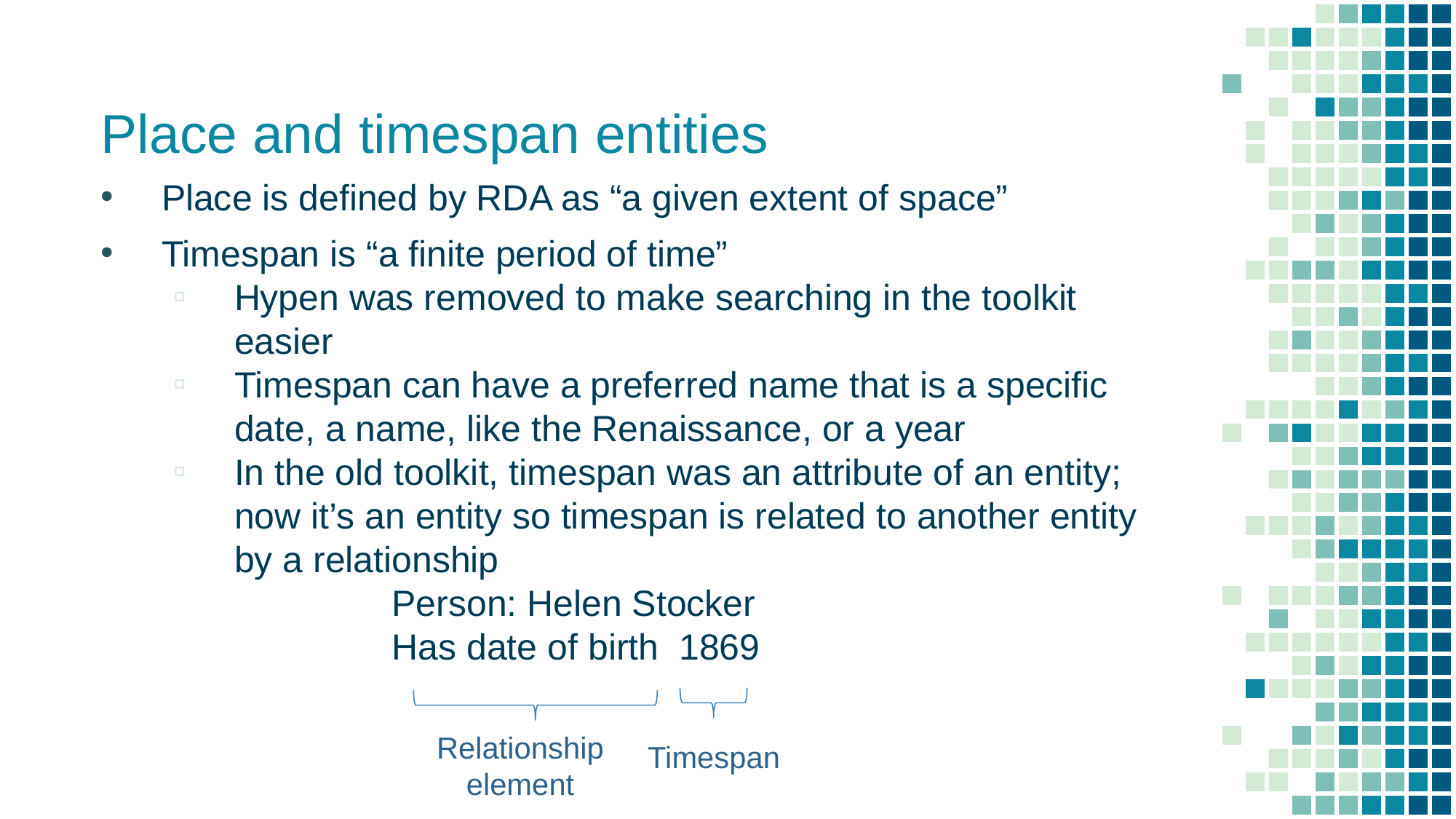

# Place and timespan entities
Place is defined by RDA as “a given extent of space”
Timespan is “a finite period of time”
Hypen was removed to make searching in the toolkit easier
Timespan can have a preferred name that is a specific date, a name, like the Renaissance, or a year
In the old toolkit, timespan was an attribute of an entity; now it’s an entity so timespan is related to another entity by a relationship
Person: Helen Stocker
Has date of birth  1869

Relationship element
Timespan